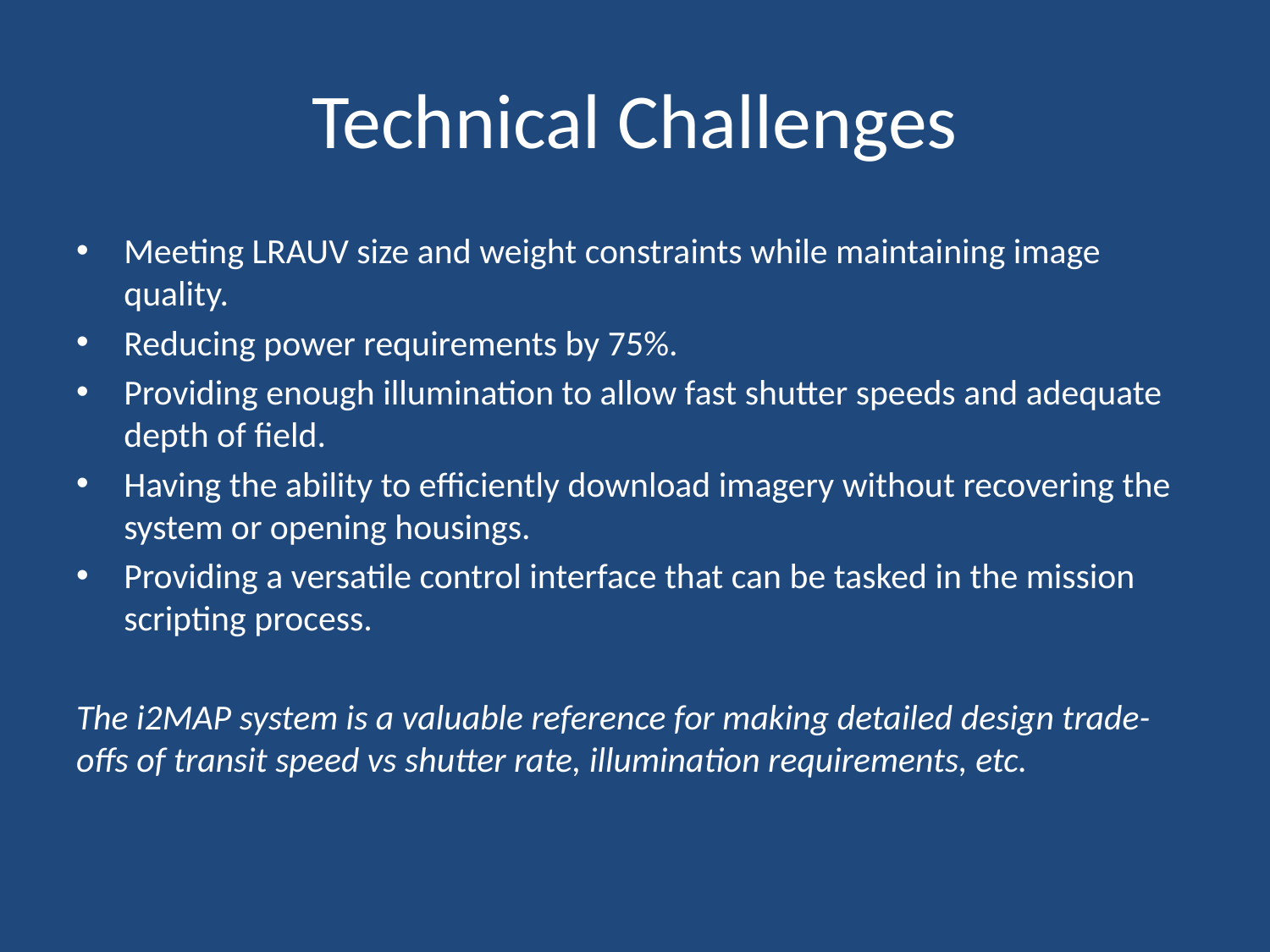

# Technical Challenges
Meeting LRAUV size and weight constraints while maintaining image quality.
Reducing power requirements by 75%.
Providing enough illumination to allow fast shutter speeds and adequate depth of field.
Having the ability to efficiently download imagery without recovering the system or opening housings.
Providing a versatile control interface that can be tasked in the mission scripting process.

The i2MAP system is a valuable reference for making detailed design trade-offs of transit speed vs shutter rate, illumination requirements, etc.